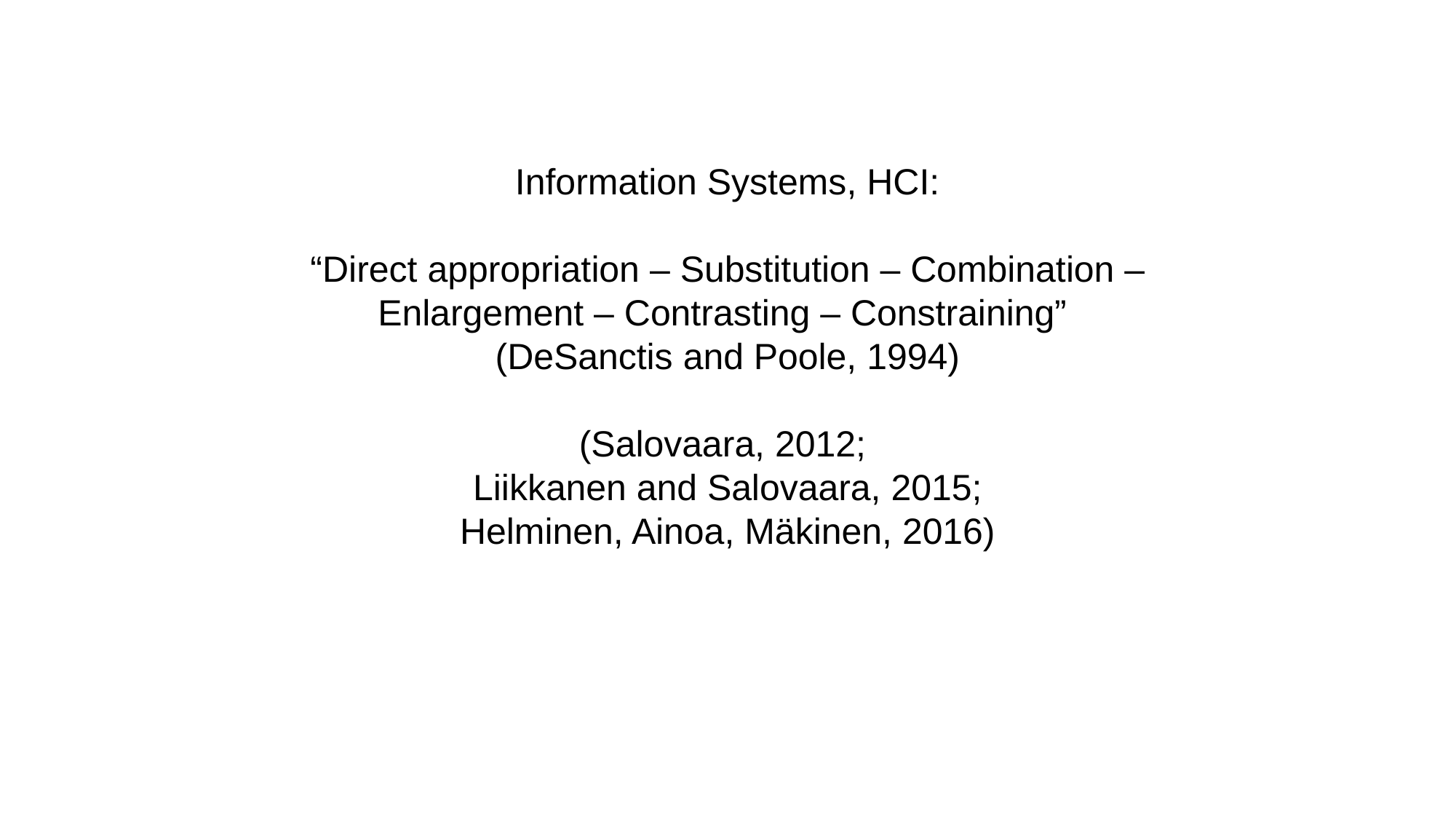

Information Systems, HCI:

“Direct appropriation ­­– Substitution – Combination – Enlargement – Contrasting – Constraining”
(DeSanctis and Poole, 1994)

(Salovaara, 2012;
Liikkanen and Salovaara, 2015;
Helminen, Ainoa, Mäkinen, 2016)